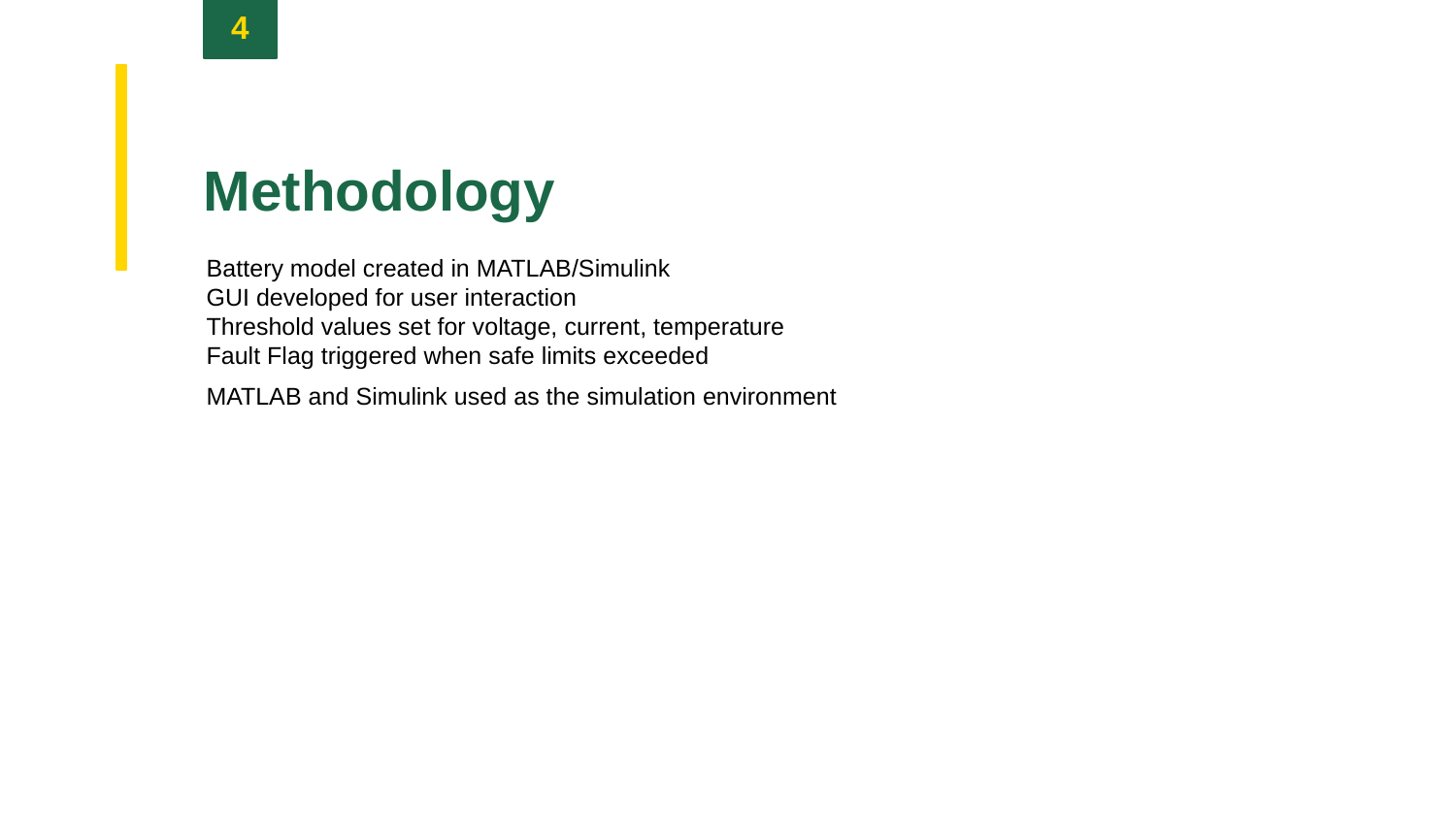

4

Methodology
Battery model created in MATLAB/Simulink
GUI developed for user interaction
Threshold values set for voltage, current, temperature
Fault Flag triggered when safe limits exceeded
MATLAB and Simulink used as the simulation environment